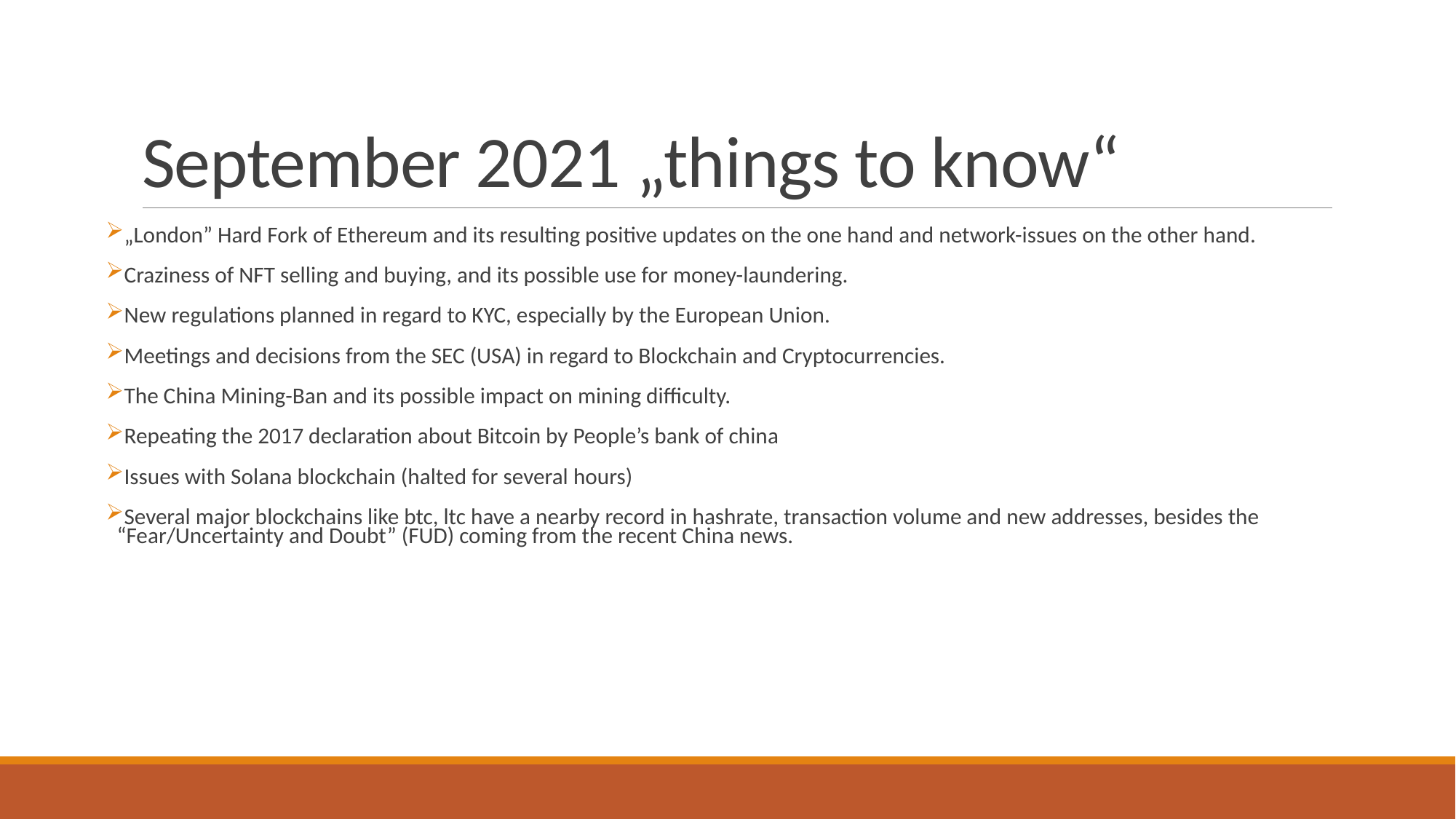

# September 2021 „things to know“
„London” Hard Fork of Ethereum and its resulting positive updates on the one hand and network-issues on the other hand.
Craziness of NFT selling and buying, and its possible use for money-laundering.
New regulations planned in regard to KYC, especially by the European Union.
Meetings and decisions from the SEC (USA) in regard to Blockchain and Cryptocurrencies.
The China Mining-Ban and its possible impact on mining difficulty.
Repeating the 2017 declaration about Bitcoin by People’s bank of china
Issues with Solana blockchain (halted for several hours)
Several major blockchains like btc, ltc have a nearby record in hashrate, transaction volume and new addresses, besides the “Fear/Uncertainty and Doubt” (FUD) coming from the recent China news.